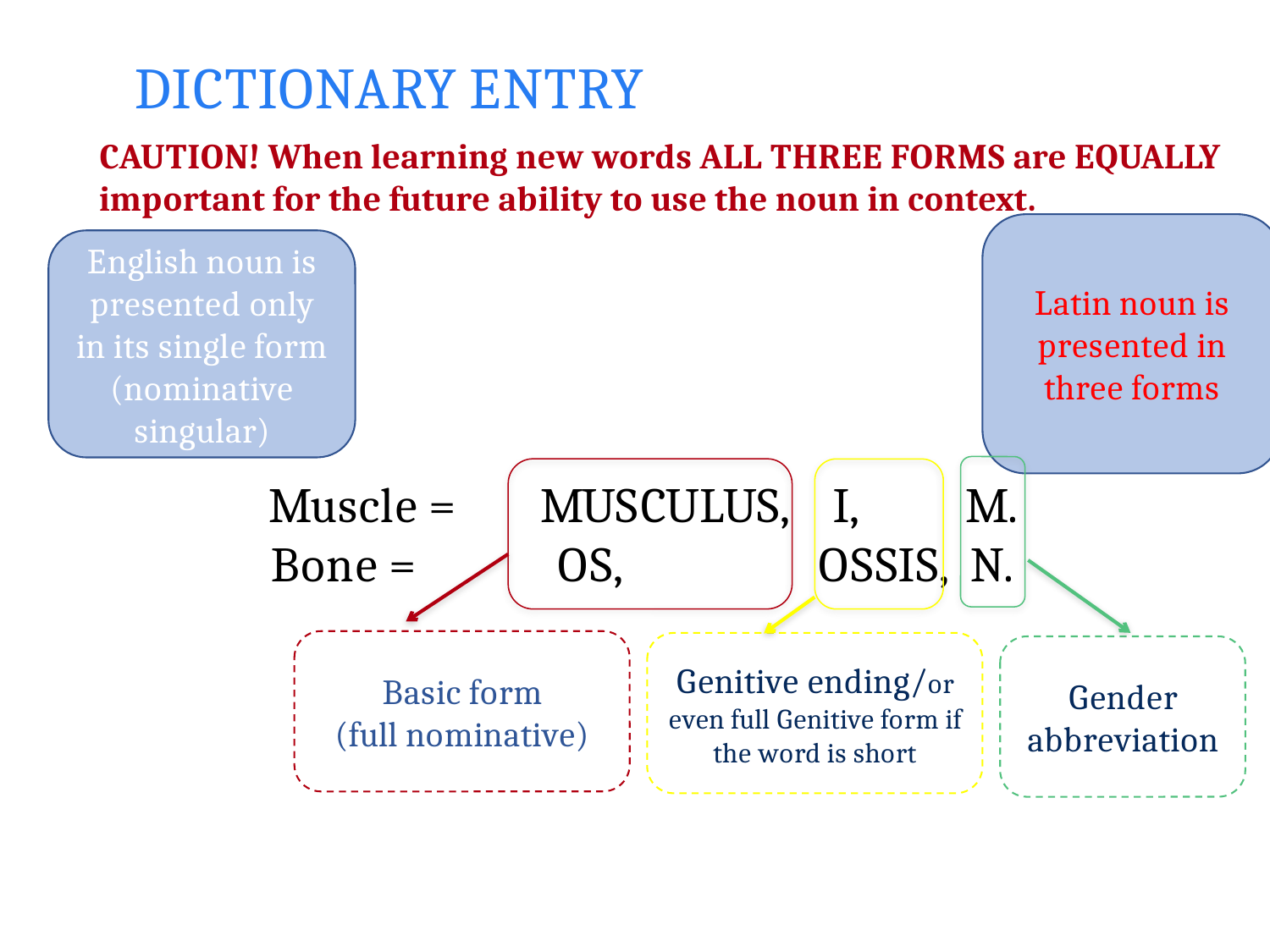

# DICTIONARY ENTRY
CAUTION! When learning new words ALL THREE FORMS are EQUALLY important for the future ability to use the noun in context.

Latin noun is presented in three forms
English noun is presented only in its single form
(nominative singular)

Muscle =        MUSCULUS,    I,          M.
Bone =             OS,                  OSSIS,  N.
Basic form
(full nominative)
Genitive ending/or even full Genitive form if the word is short
Gender abbreviation